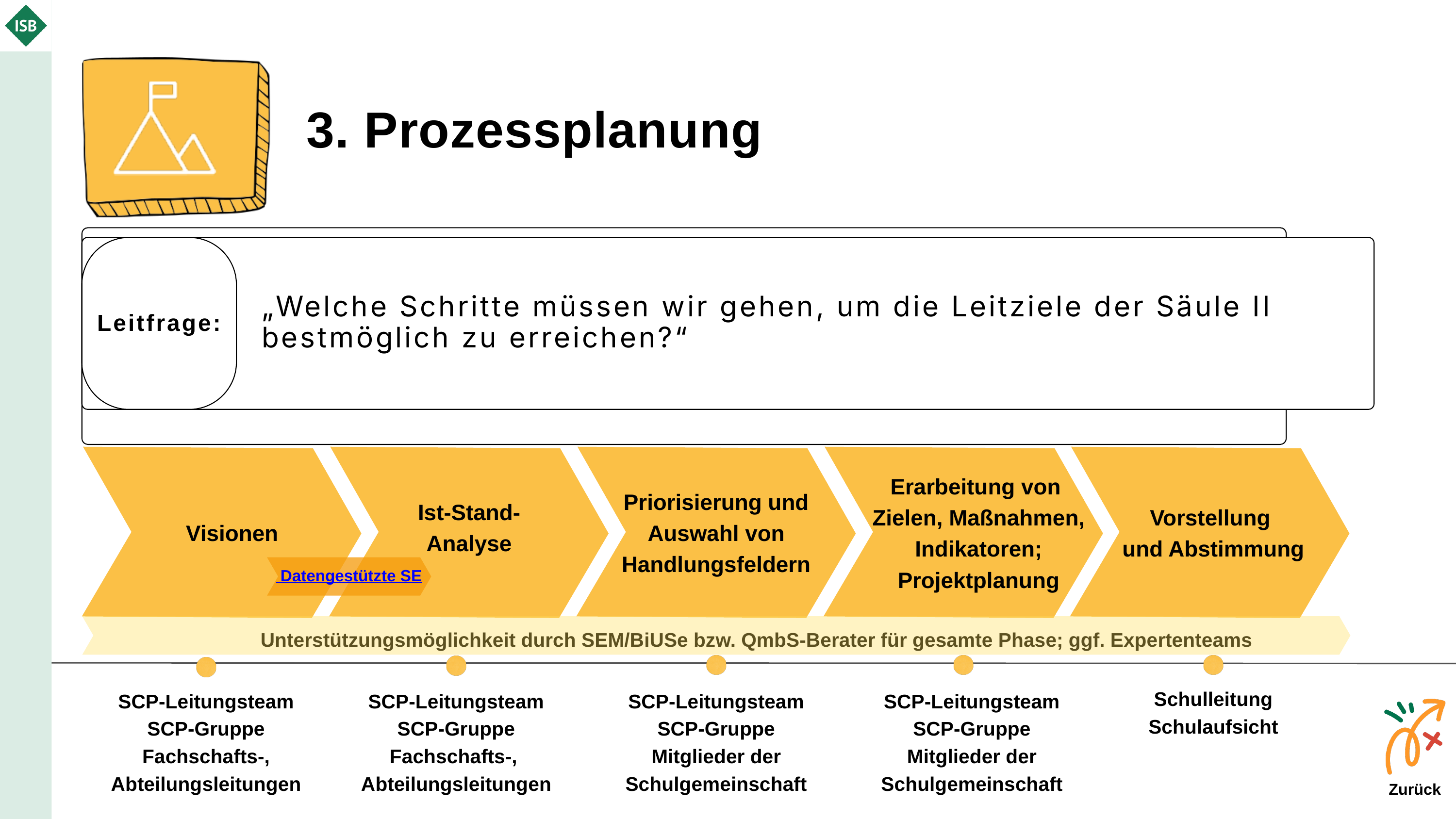

3. Prozessplanung

„Welche Schritte müssen wir gehen, um die Leitziele der Säule II bestmöglich zu erreichen?“

Leitfrage:

Erarbeitung von
Zielen, Maßnahmen,
Indikatoren; Projektplanung
Priorisierung und
Auswahl von Handlungsfeldern
Ist-Stand-
Analyse
Vorstellung
und Abstimmung
Visionen

 Datengestützte SE

Unterstützungsmöglichkeit durch SEM/BiUSe bzw. QmbS-Berater für gesamte Phase; ggf. Expertenteams

Schulleitung
Schulaufsicht
SCP-Leitungsteam
SCP-Gruppe
Fachschafts-, Abteilungsleitungen
SCP-Leitungsteam
SCP-Gruppe
Fachschafts-,
Abteilungsleitungen
SCP-Leitungsteam
SCP-Gruppe
Mitglieder der Schulgemeinschaft

SCP-Leitungsteam
SCP-Gruppe
Mitglieder der
Schulgemeinschaft

Zurück